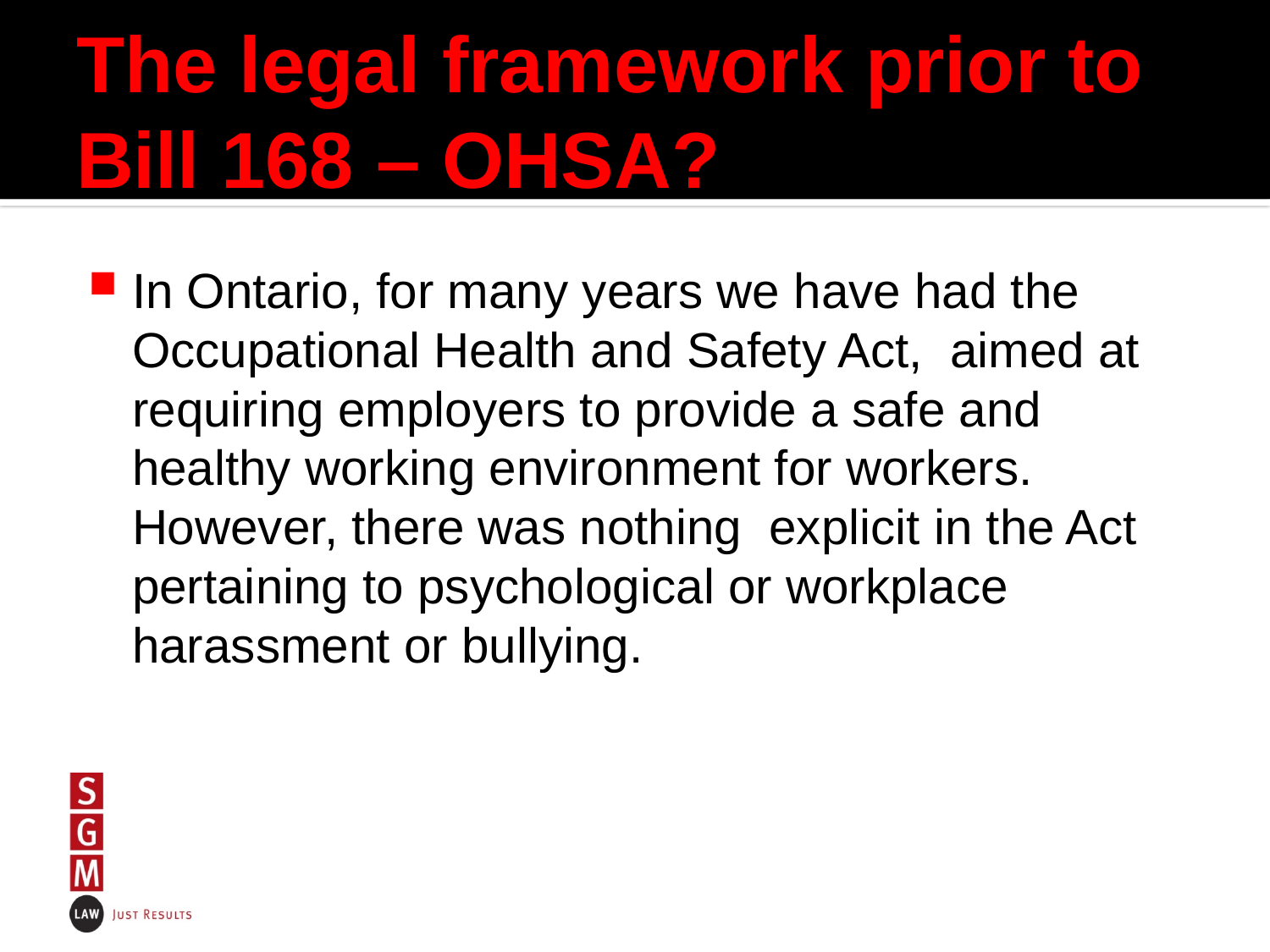

# The legal framework prior to Bill 168 – OHSA?
In Ontario, for many years we have had the Occupational Health and Safety Act,  aimed at requiring employers to provide a safe and healthy working environment for workers.  However, there was nothing  explicit in the Act  pertaining to psychological or workplace harassment or bullying.